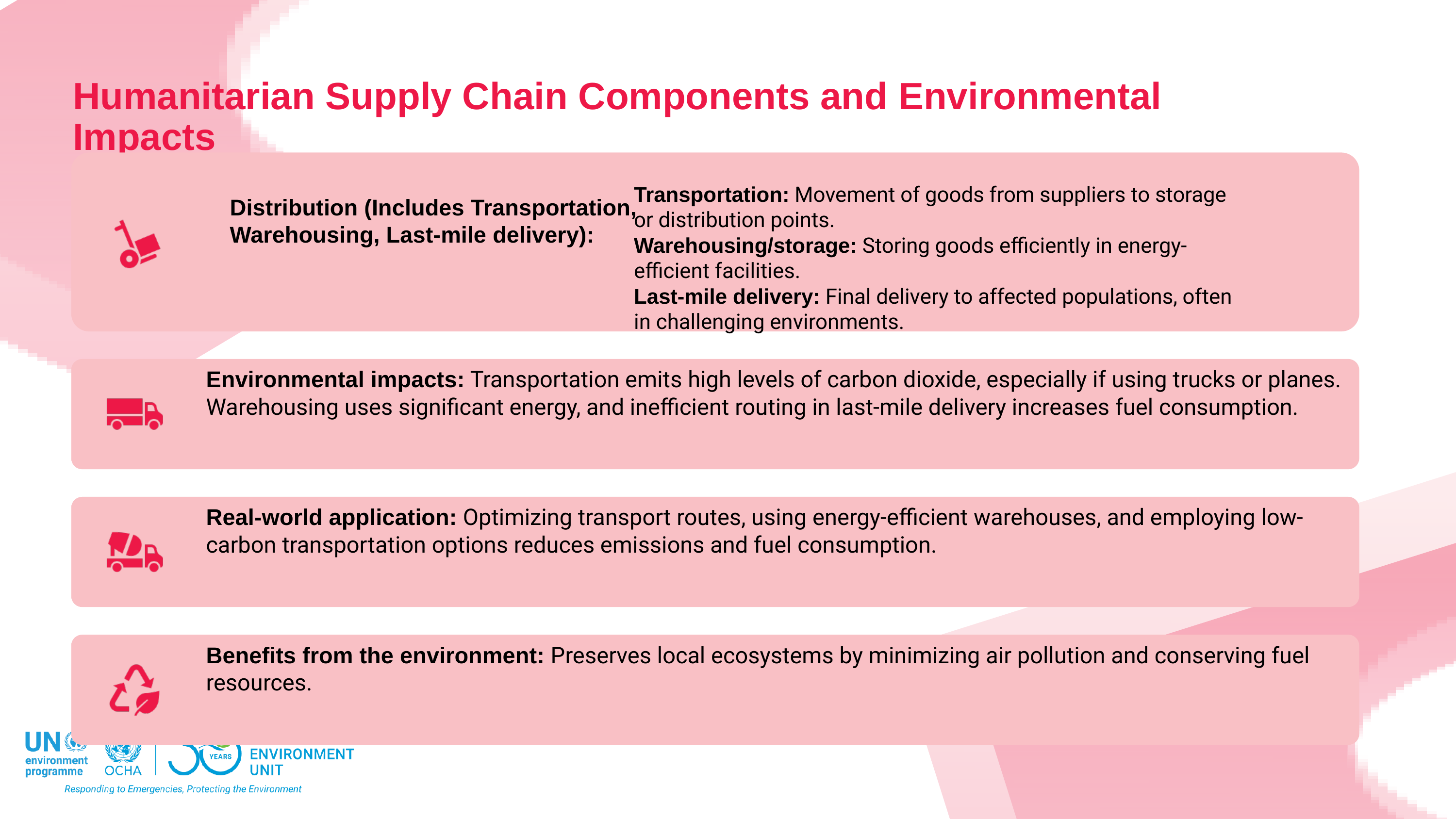

Humanitarian Supply Chain Components and Environmental Impacts

Transportation: Movement of goods from suppliers to storage or distribution points.
Warehousing/storage: Storing goods efficiently in energy-efficient facilities.
Last-mile delivery: Final delivery to affected populations, often in challenging environments.
Distribution (Includes Transportation, Warehousing, Last-mile delivery):

Environmental impacts: Transportation emits high levels of carbon dioxide, especially if using trucks or planes. Warehousing uses significant energy, and inefficient routing in last-mile delivery increases fuel consumption.

Real-world application: Optimizing transport routes, using energy-efficient warehouses, and employing low-carbon transportation options reduces emissions and fuel consumption.

Benefits from the environment: Preserves local ecosystems by minimizing air pollution and conserving fuel resources.